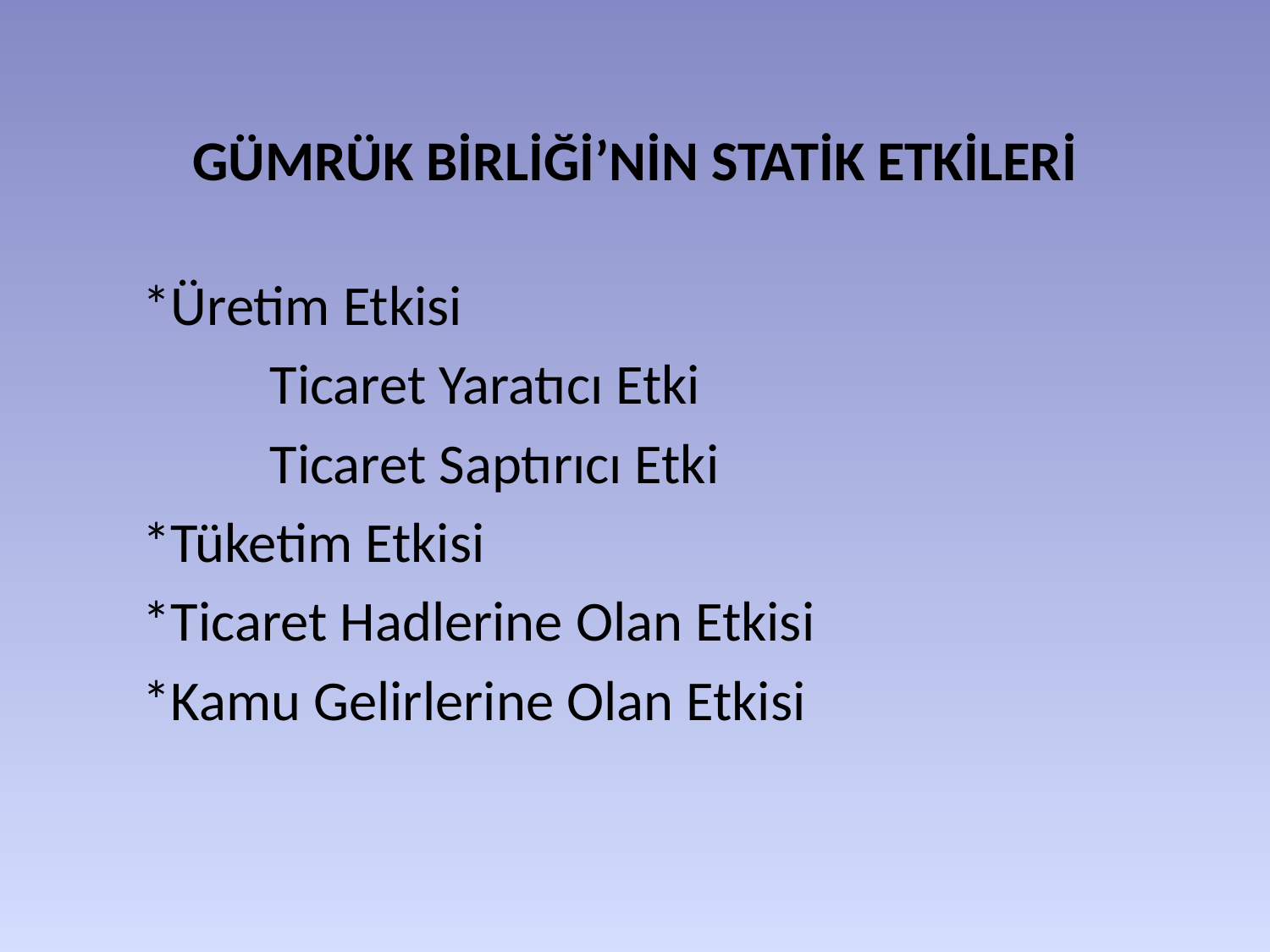

# GÜMRÜK BİRLİĞİ’NİN STATİK ETKİLERİ
*Üretim Etkisi
	Ticaret Yaratıcı Etki
	Ticaret Saptırıcı Etki
*Tüketim Etkisi
*Ticaret Hadlerine Olan Etkisi
*Kamu Gelirlerine Olan Etkisi